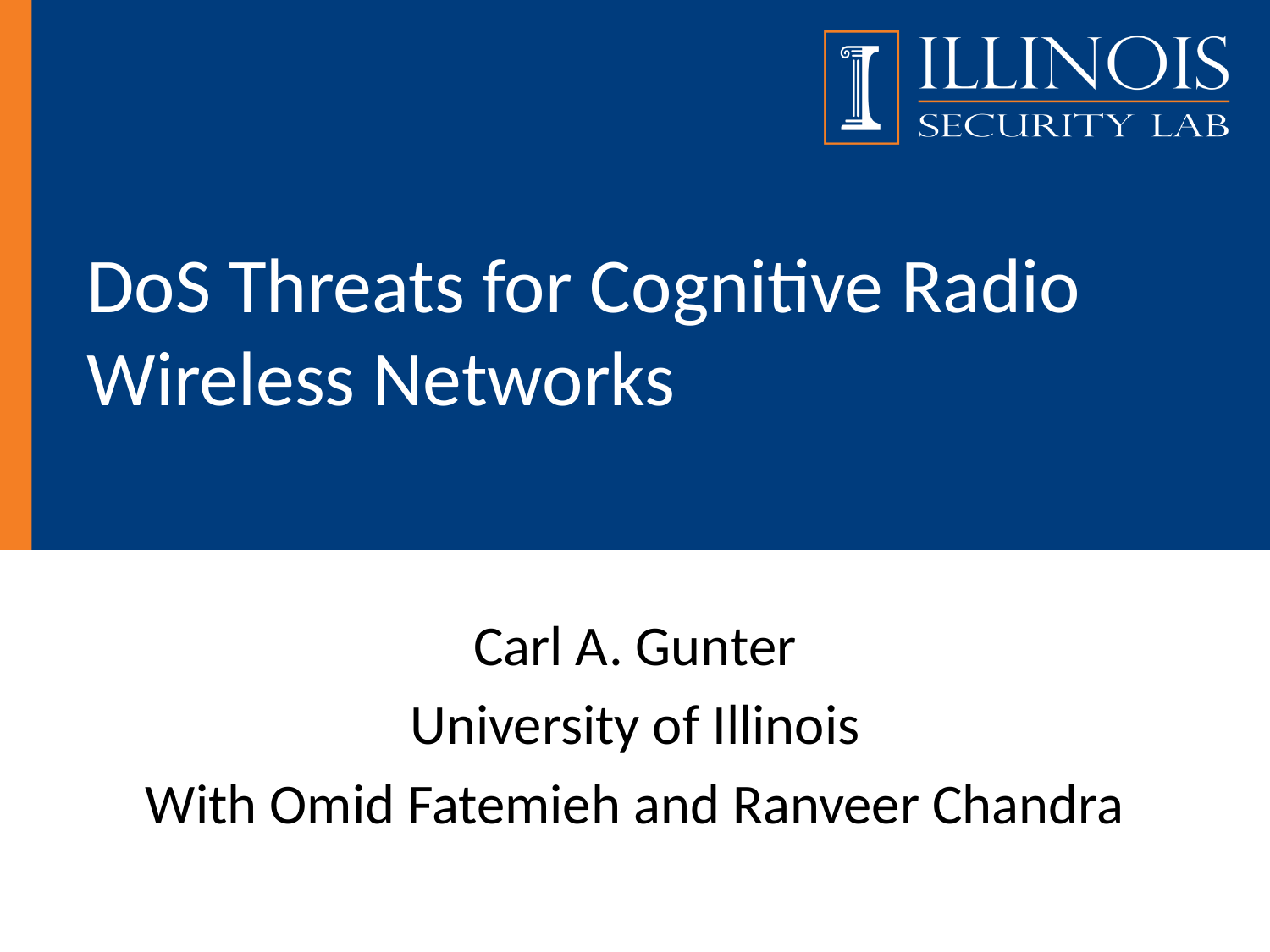

# DoS Threats for Cognitive Radio Wireless Networks
Carl A. Gunter
University of Illinois
With Omid Fatemieh and Ranveer Chandra